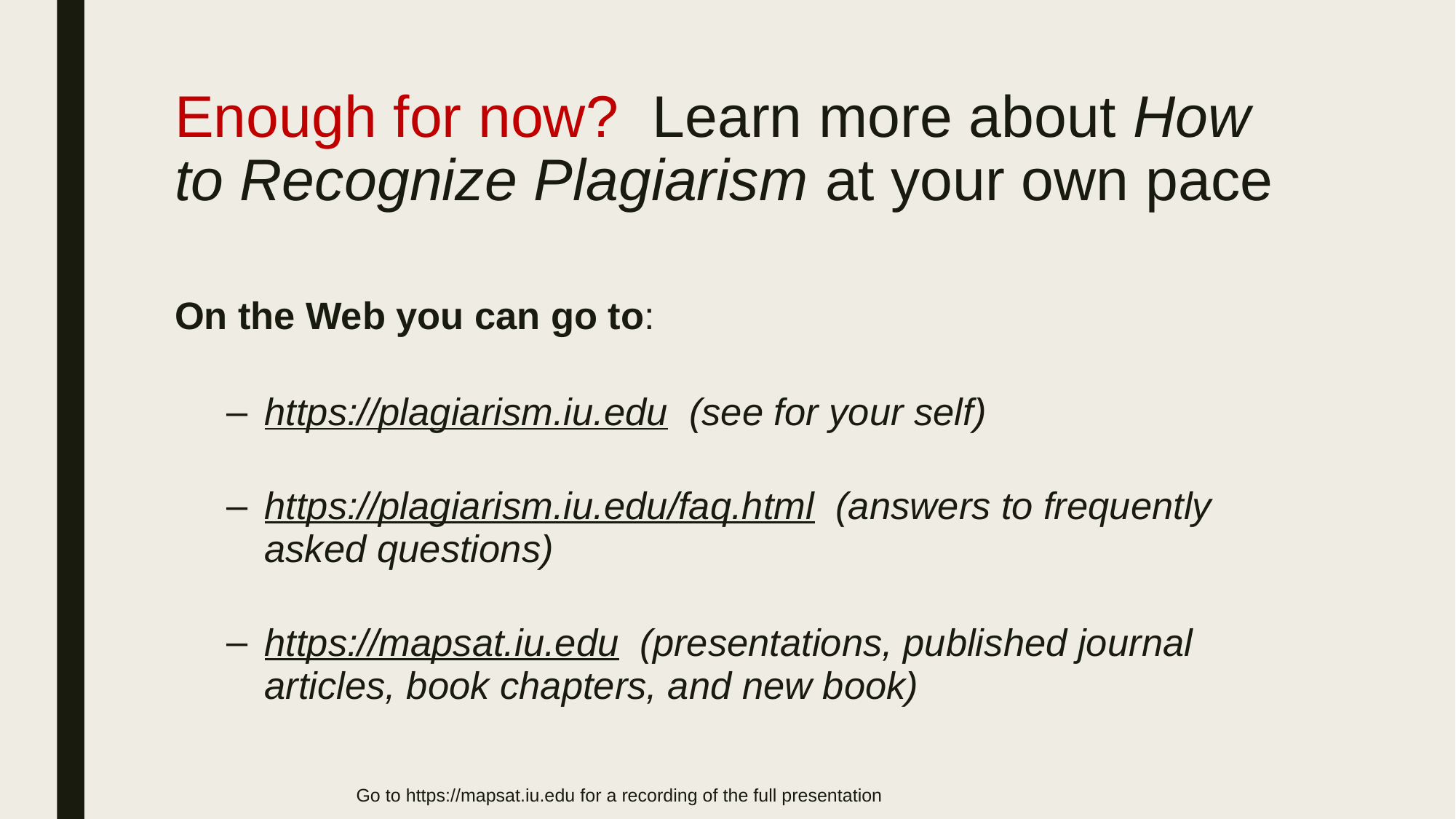

# Enough for now?  Learn more about How to Recognize Plagiarism at your own pace
On the Web you can go to:
https://plagiarism.iu.edu  (see for your self)
https://plagiarism.iu.edu/faq.html  (answers to frequently asked questions)
https://mapsat.iu.edu  (presentations, published journal articles, book chapters, and new book)

Go to https://mapsat.iu.edu for a recording of the full presentation